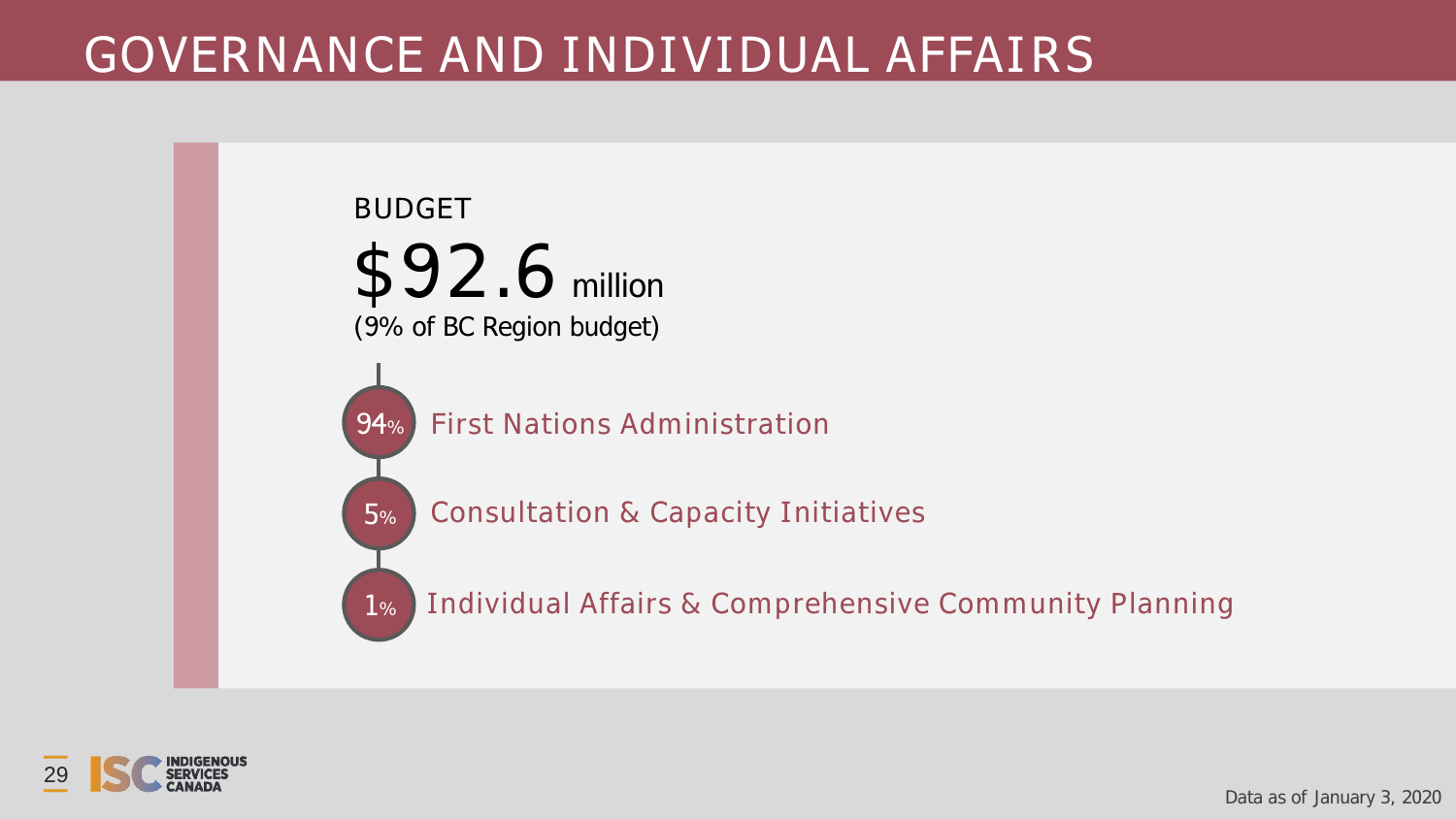

# GOVERNANCE AND INDIVIDUAL AFFAIRS

BUDGET
$92.6 million
(9% of BC Region budget)

First Nations Administration
94%

Consultation & Capacity Initiatives
5%

Individual Affairs & Comprehensive Community Planning
1%
29
Data as of January 3, 2020